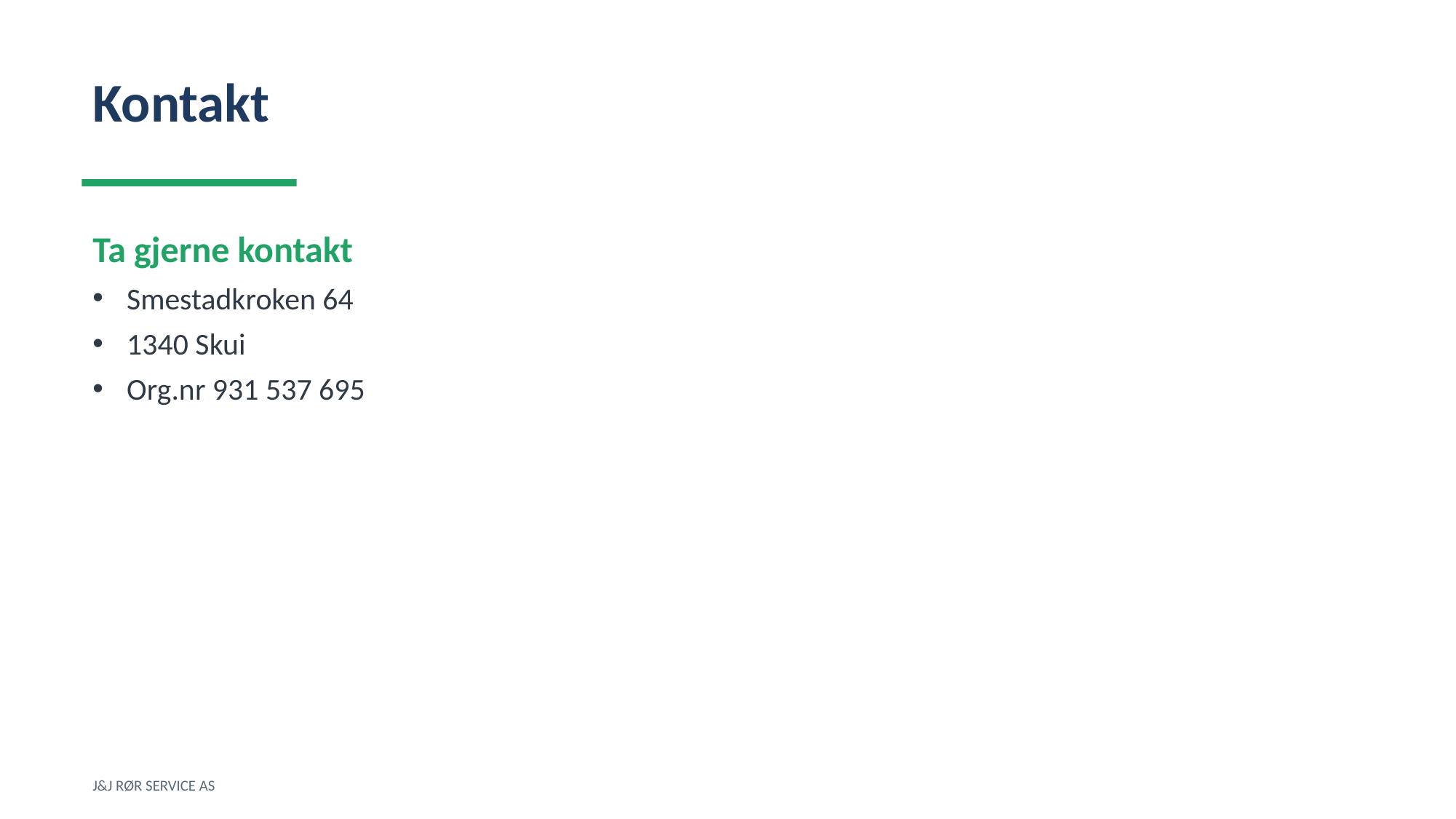

Kontakt

Ta gjerne kontakt
Smestadkroken 64
1340 Skui
Org.nr 931 537 695
J&J RØR SERVICE AS